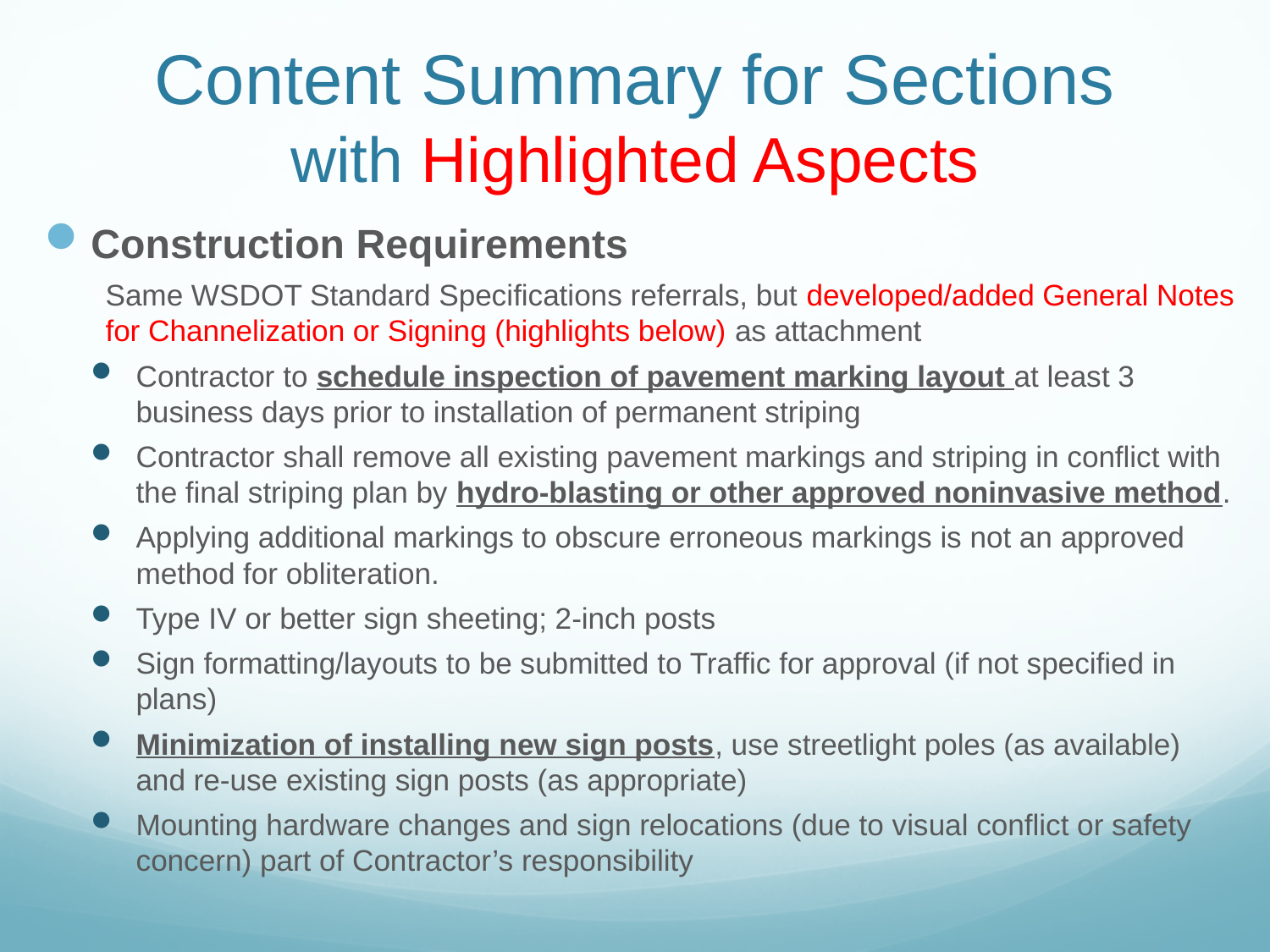

# Content Summary for Sections with Highlighted Aspects
Construction Requirements
Same WSDOT Standard Specifications referrals, but developed/added General Notes for Channelization or Signing (highlights below) as attachment
Contractor to schedule inspection of pavement marking layout at least 3 business days prior to installation of permanent striping
Contractor shall remove all existing pavement markings and striping in conflict with the final striping plan by hydro-blasting or other approved noninvasive method.
Applying additional markings to obscure erroneous markings is not an approved method for obliteration.
Type IV or better sign sheeting; 2-inch posts
Sign formatting/layouts to be submitted to Traffic for approval (if not specified in plans)
Minimization of installing new sign posts, use streetlight poles (as available) and re-use existing sign posts (as appropriate)
Mounting hardware changes and sign relocations (due to visual conflict or safety concern) part of Contractor’s responsibility